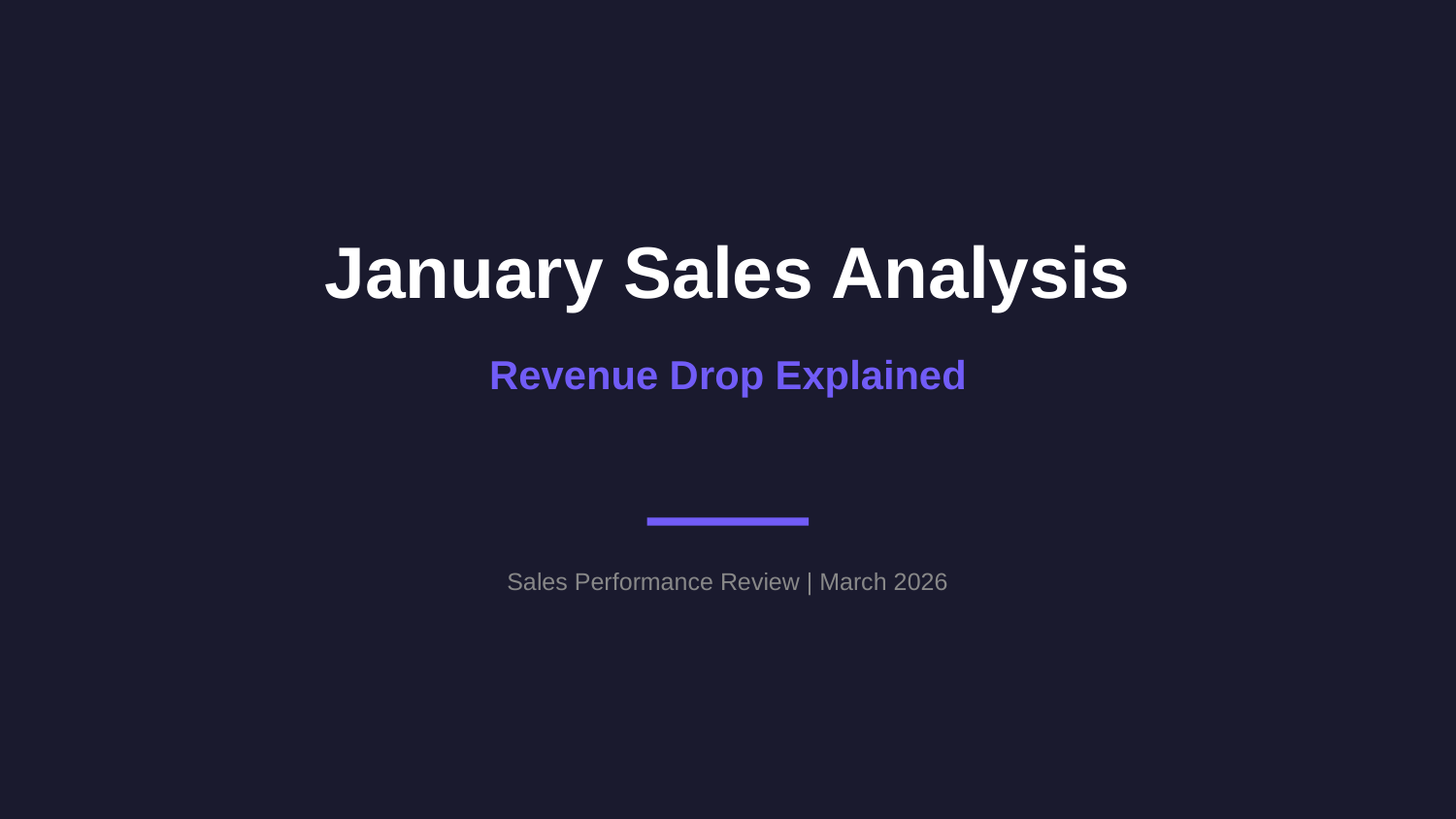

January Sales Analysis
Revenue Drop Explained

Sales Performance Review | March 2026